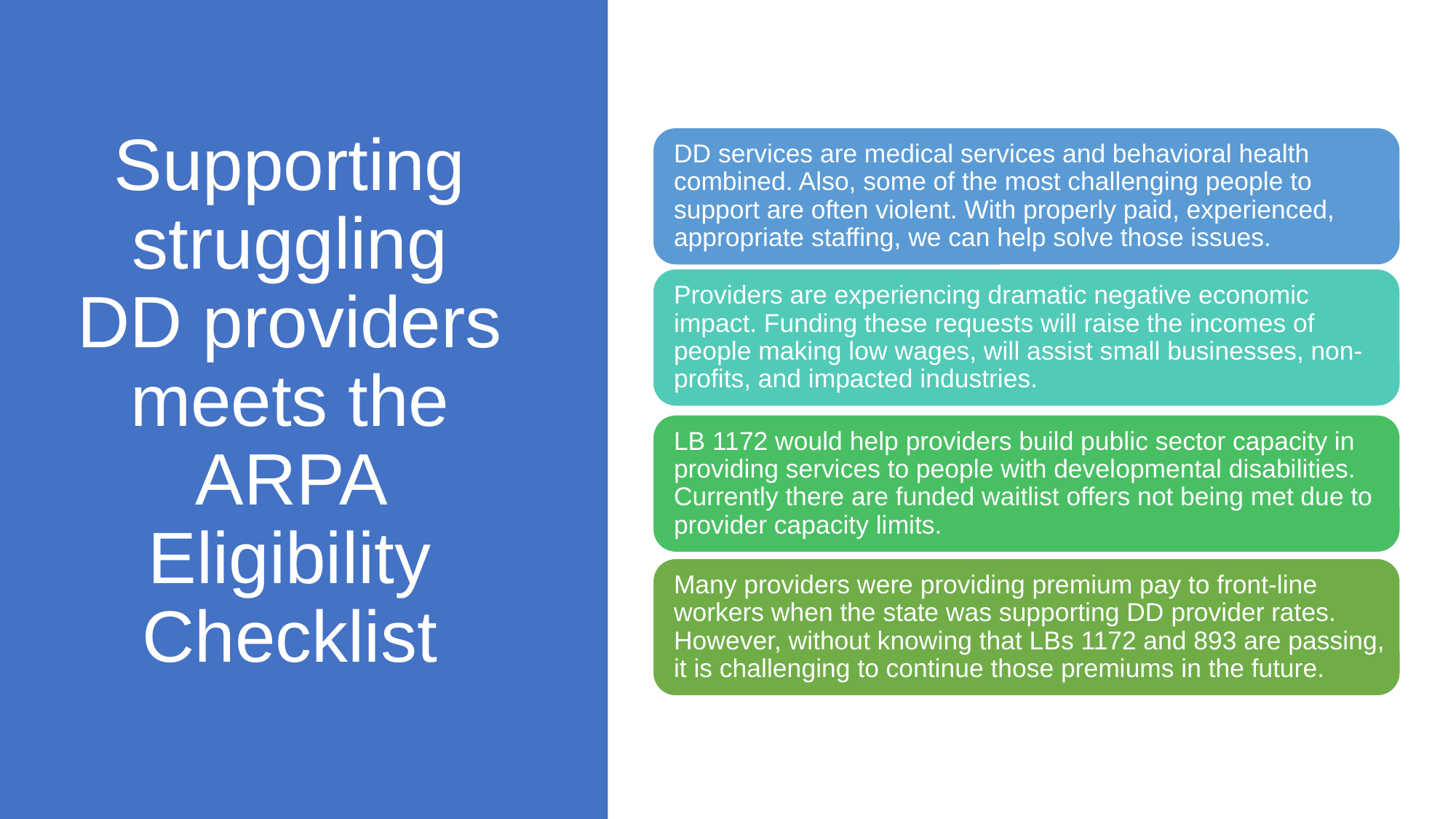

# Supporting struggling DD providers meets the ARPA Eligibility Checklist
DD services are medical services and behavioral health combined. Also, some of the most challenging people to support are often violent. With properly paid, experienced, appropriate staffing, we can help solve those issues.
Providers are experiencing dramatic negative economic impact. Funding these requests will raise the incomes of people making low wages, will assist small businesses, non-profits, and impacted industries.
LB 1172 would help providers build public sector capacity in providing services to people with developmental disabilities. Currently there are funded waitlist offers not being met due to provider capacity limits.
Many providers were providing premium pay to front-line workers when the state was supporting DD provider rates. However, without knowing that LBs 1172 and 893 are passing, it is challenging to continue those premiums in the future.